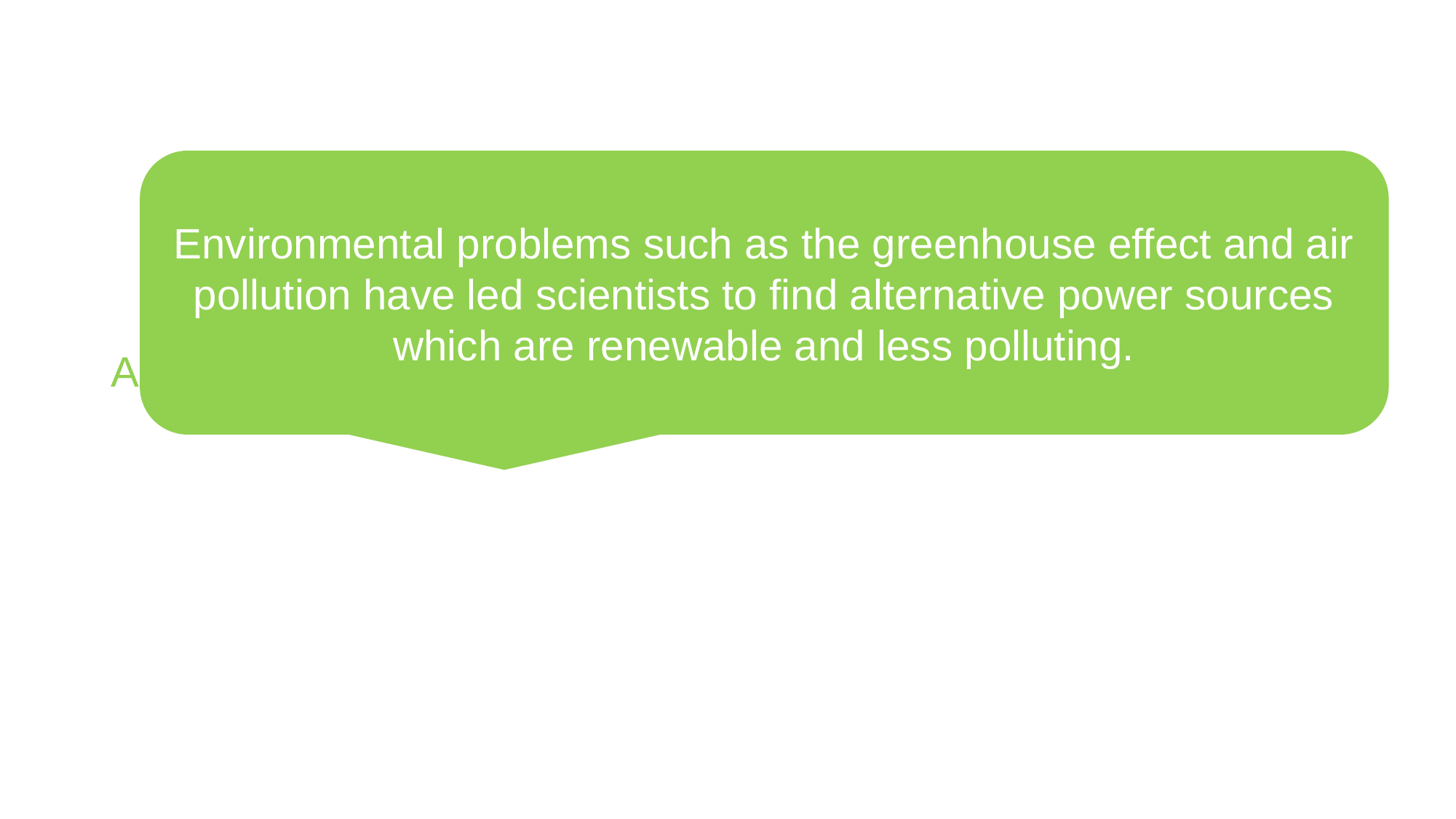

#
Environmental problems such as the greenhouse effect and air pollution have led scientists to find alternative power sources which are renewable and less polluting.

Alternative power sources